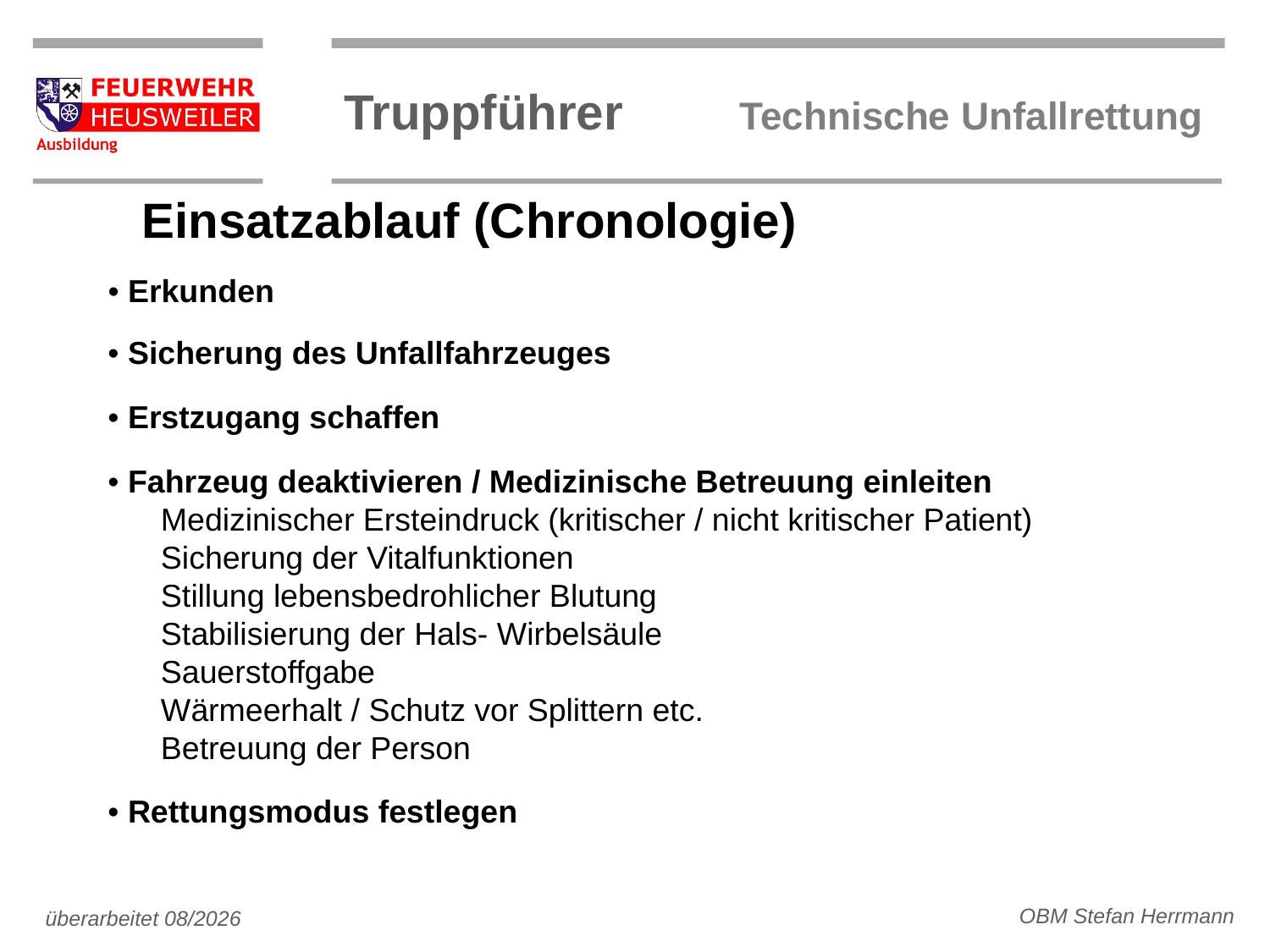

Einsatzablauf (Chronologie)
# • Erkunden
• Sicherung des Unfallfahrzeuges
• Erstzugang schaffen
• Fahrzeug deaktivieren / Medizinische Betreuung einleiten
      Medizinischer Ersteindruck (kritischer / nicht kritischer Patient)
      Sicherung der Vitalfunktionen
      Stillung lebensbedrohlicher Blutung
      Stabilisierung der Hals- Wirbelsäule
      Sauerstoffgabe
      Wärmeerhalt / Schutz vor Splittern etc.
      Betreuung der Person
• Rettungsmodus festlegen